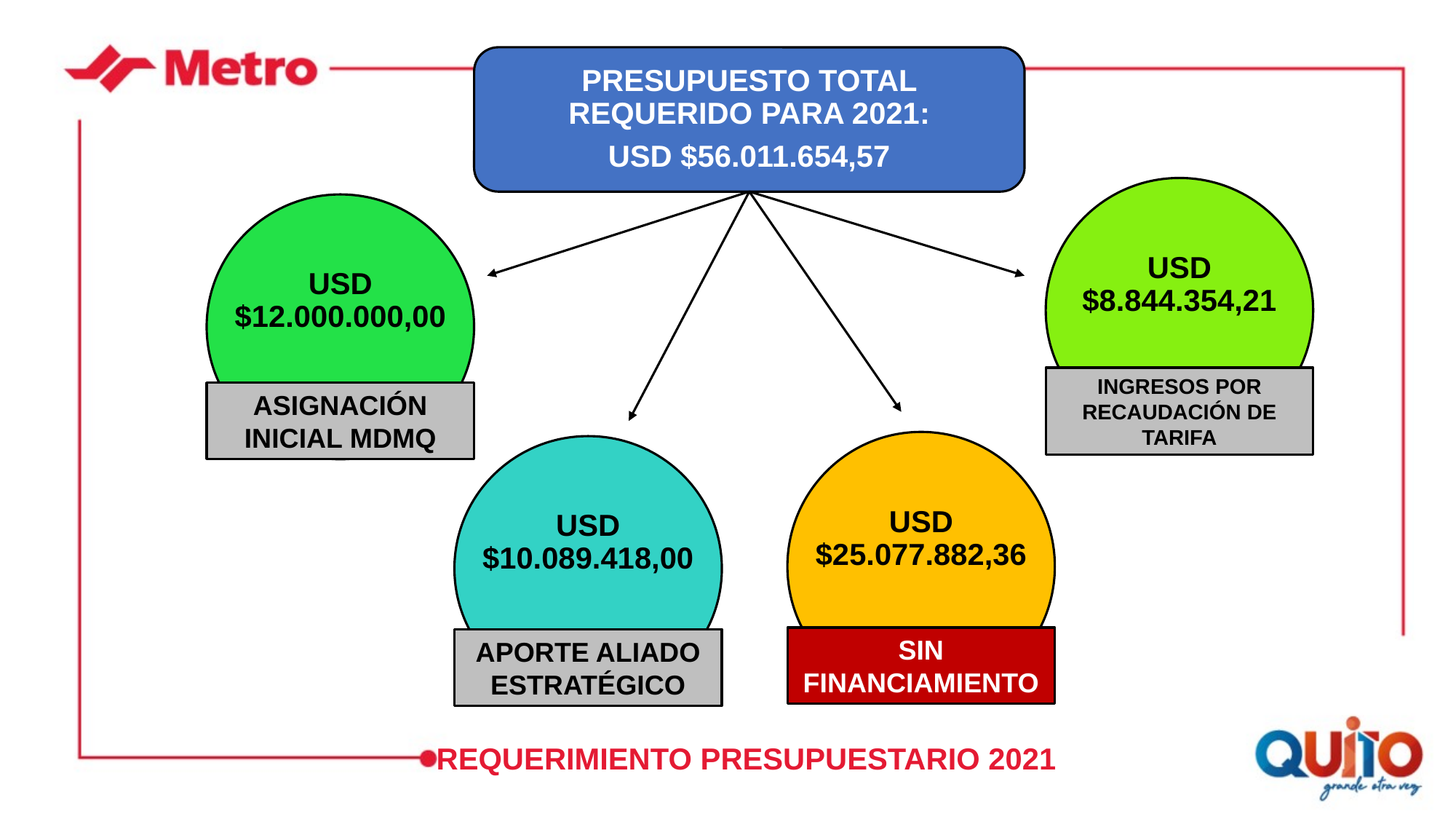

PRESUPUESTO TOTAL REQUERIDO PARA 2021:
USD $56.011.654,57

USD $8.844.354,21
INGRESOS POR RECAUDACIÓN DE TARIFA

USD $12.000.000,00
ASIGNACIÓN INICIAL MDMQ

USD $25.077.882,36
SIN FINANCIAMIENTO

USD $10.089.418,00
APORTE ALIADO ESTRATÉGICO
REQUERIMIENTO PRESUPUESTARIO 2021